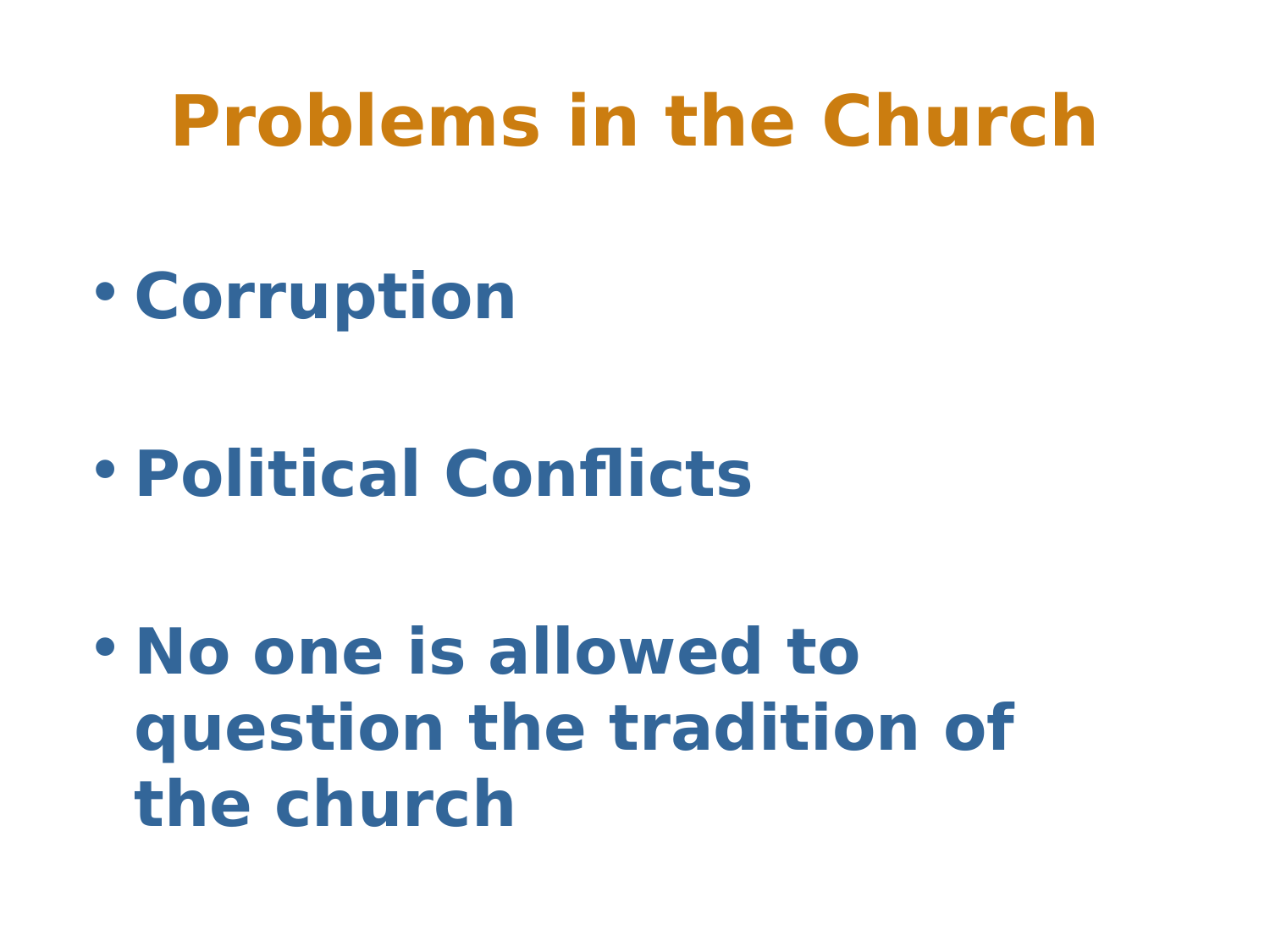

# Problems in the Church

Corruption

Political Conflicts

No one is allowed to question the tradition of the church